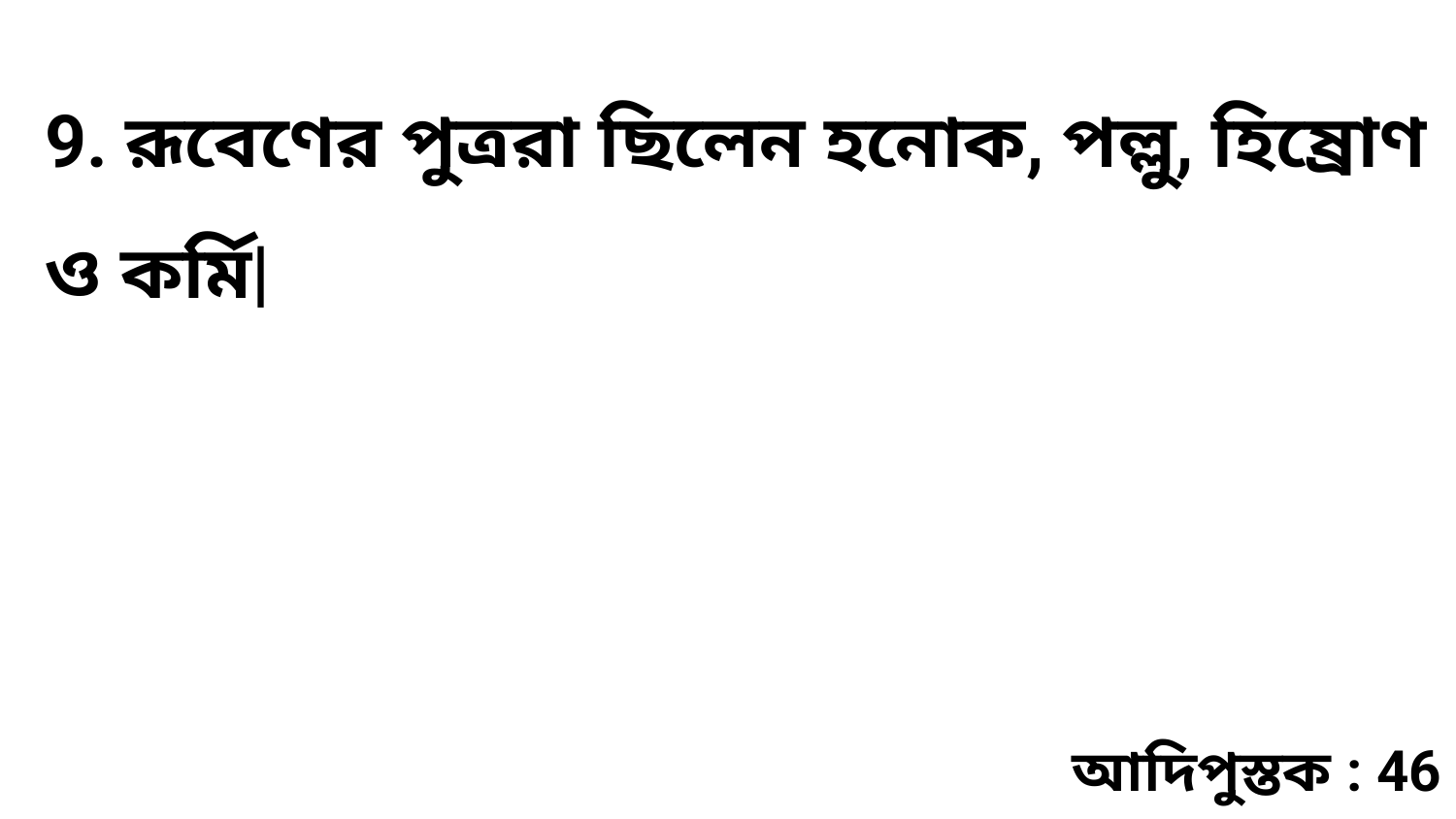

9. রূবেণের পুত্ররা ছিলেন হনোক, পল্লু, হিষ্রোণ ও কর্মি|
আদিপুস্তক : 46